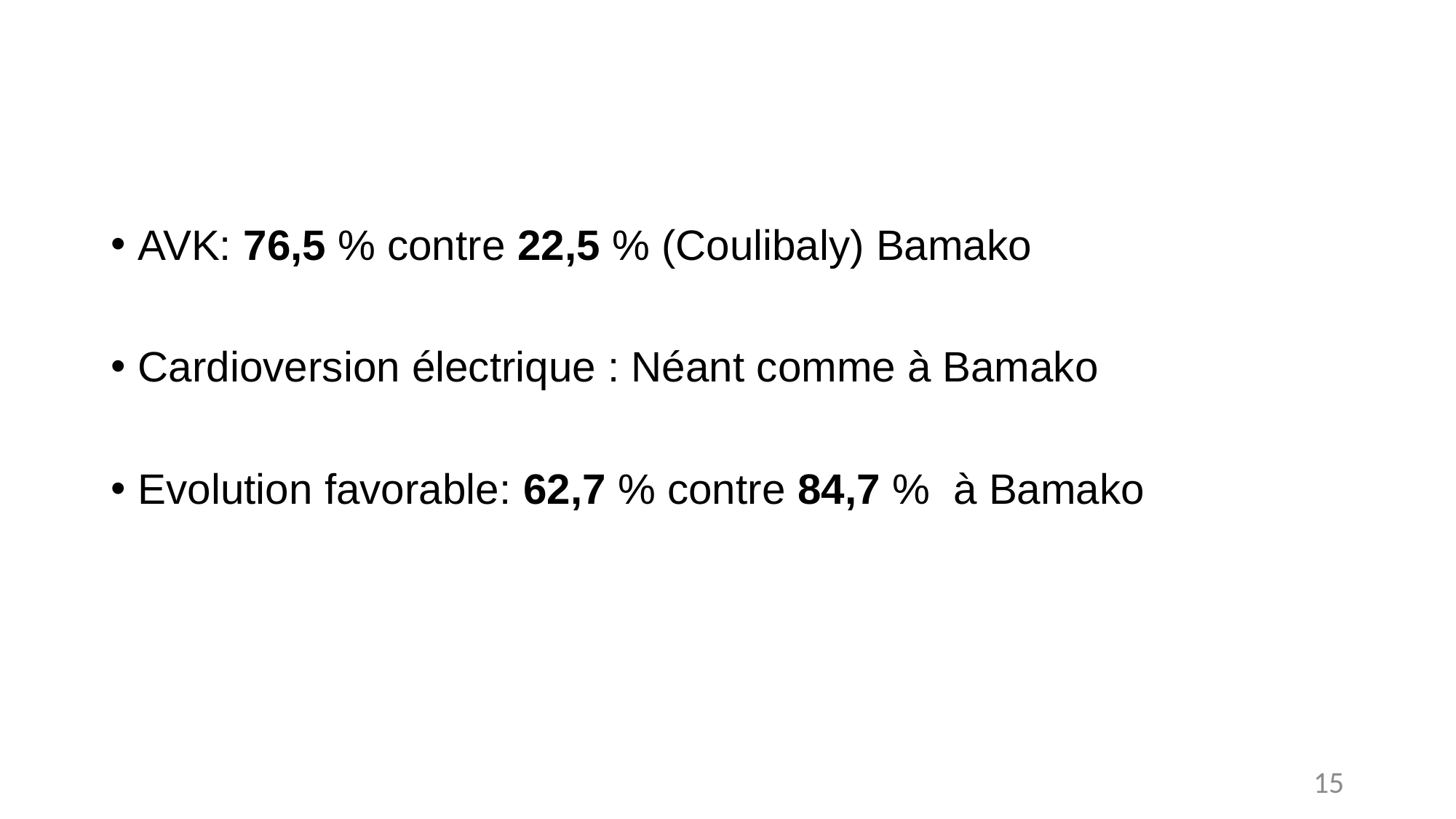

AVK: 76,5 % contre 22,5 % (Coulibaly) Bamako

Cardioversion électrique : Néant comme à Bamako

Evolution favorable: 62,7 % contre 84,7 %  à Bamako
15